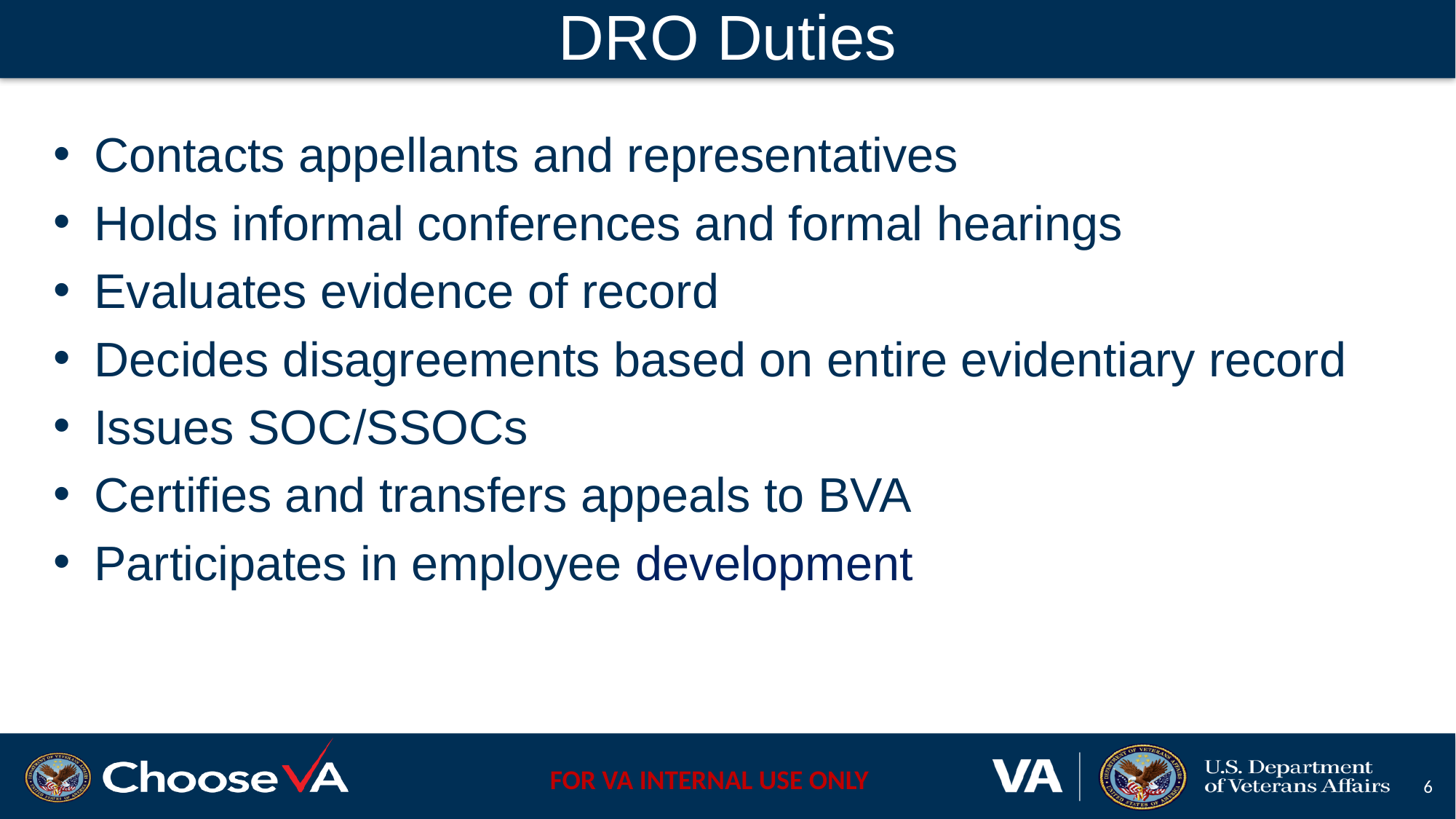

# DRO Duties
Contacts appellants and representatives
Holds informal conferences and formal hearings
Evaluates evidence of record
Decides disagreements based on entire evidentiary record
Issues SOC/SSOCs
Certifies and transfers appeals to BVA
Participates in employee development
6